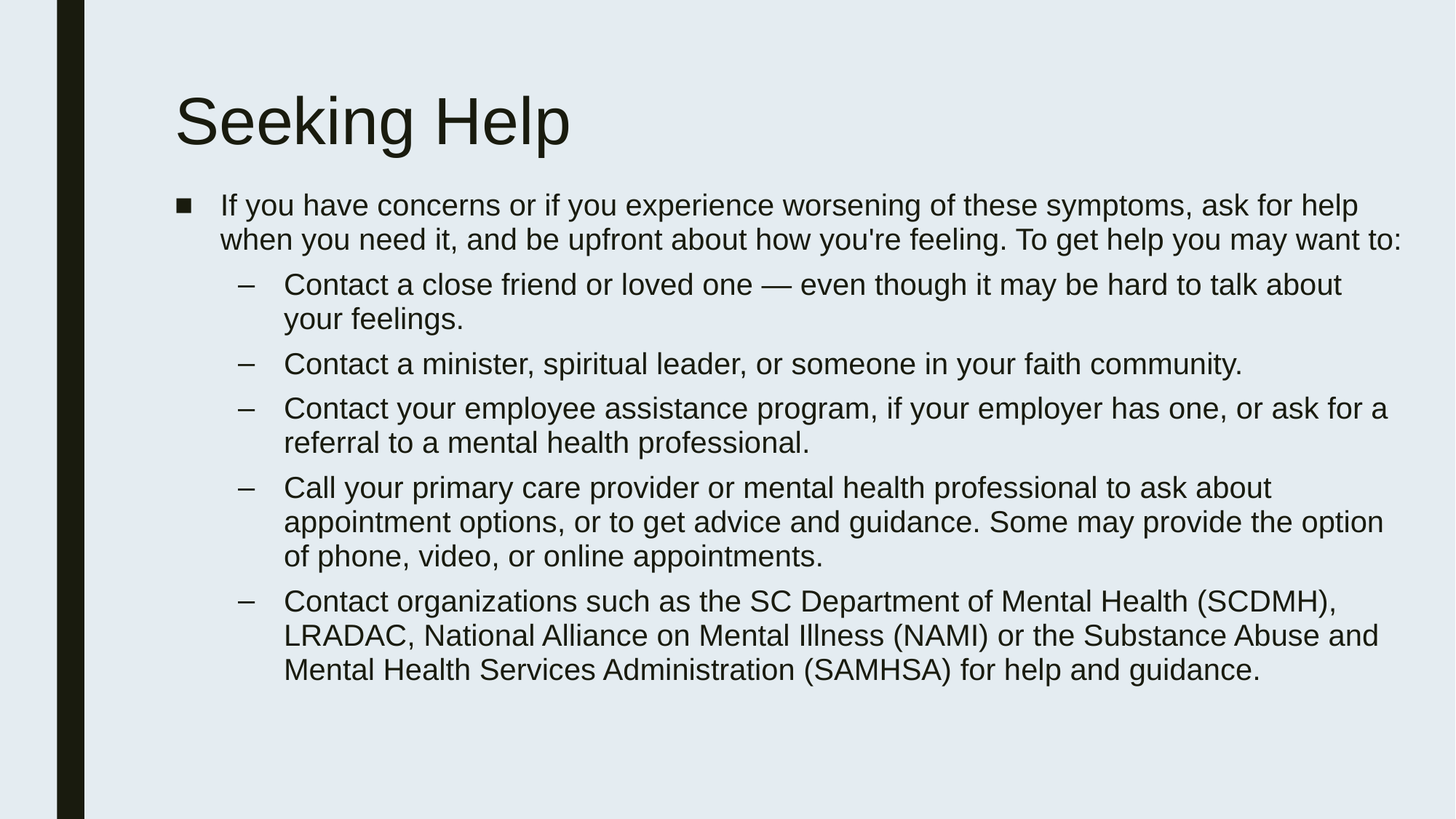

# Seeking Help
If you have concerns or if you experience worsening of these symptoms, ask for help when you need it, and be upfront about how you're feeling. To get help you may want to:
Contact a close friend or loved one — even though it may be hard to talk about your feelings.
Contact a minister, spiritual leader, or someone in your faith community.
Contact your employee assistance program, if your employer has one, or ask for a referral to a mental health professional.
Call your primary care provider or mental health professional to ask about appointment options, or to get advice and guidance. Some may provide the option of phone, video, or online appointments.
Contact organizations such as the SC Department of Mental Health (SCDMH), LRADAC, National Alliance on Mental Illness (NAMI) or the Substance Abuse and Mental Health Services Administration (SAMHSA) for help and guidance.